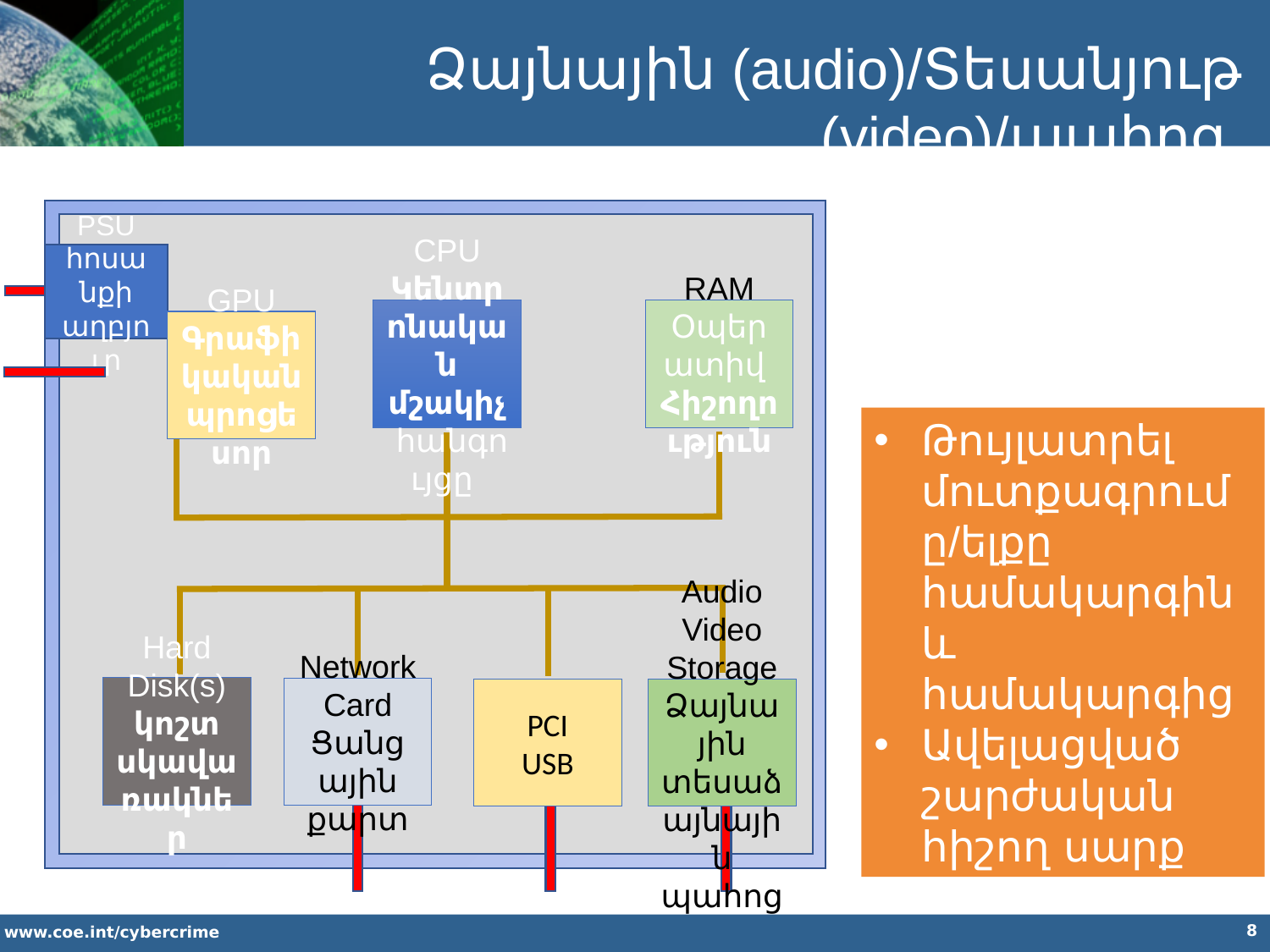

Ձայնային (audio)/Տեսանյութ (video)/պահոց

PSU հոսանքի աղբյուր

CPU
Կենտրոնական մշակիչ հանգույցը
RAM
Օպերատիվ Հիշողություն
GPU Գրաֆիկական պրոցեսոր

Թույլատրել մուտքագրումը/ելքը համակարգին և համակարգից
Ավելացված շարժական հիշող սարք

Hard Disk(s)
կոշտ սկավառակներ
Network Card
Ցանցային քարտ
PCI
USB
Audio
Video
Storage
Ձայնային տեսաձայնային պահոց